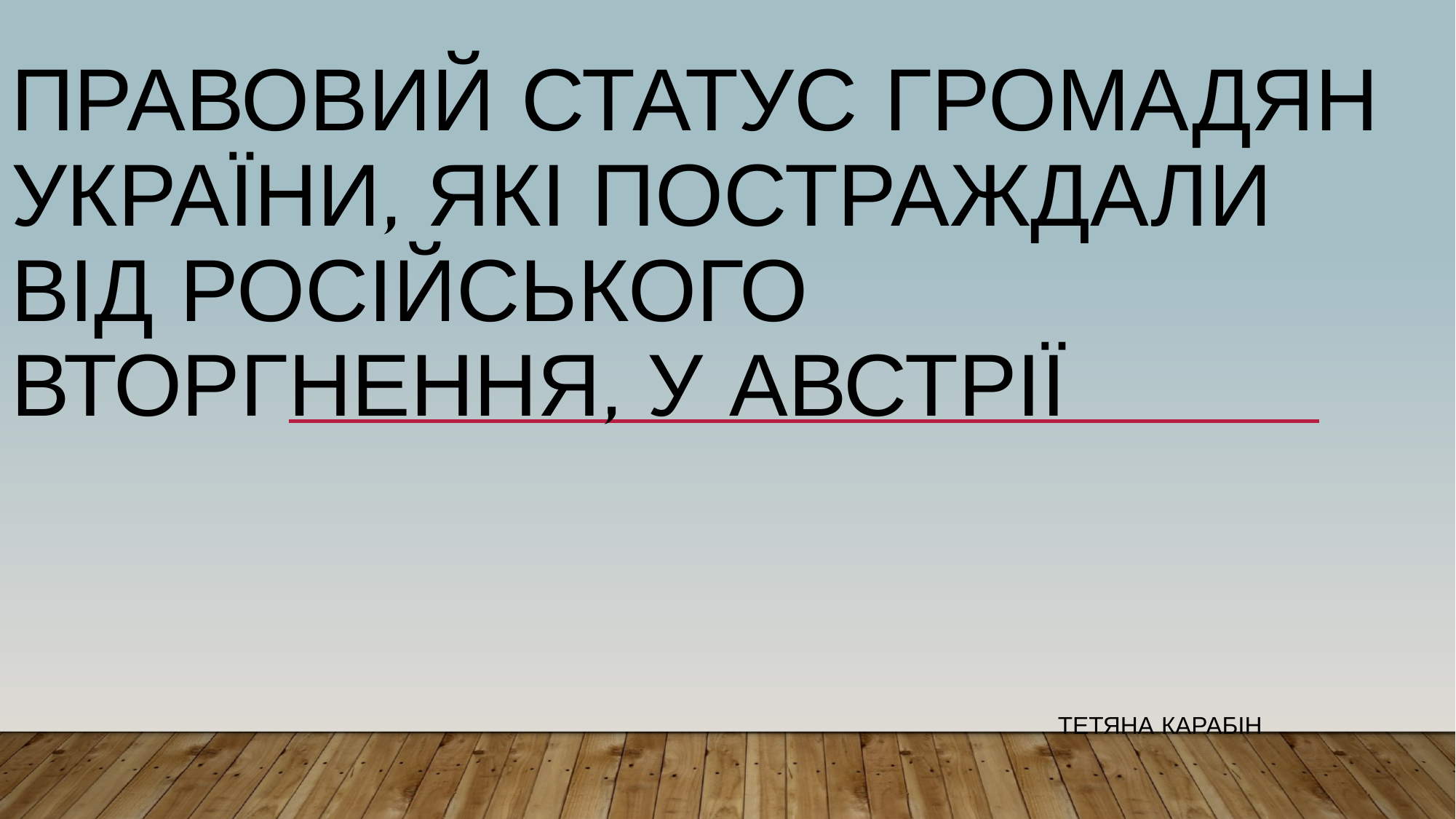

# Правовий статус громадян України, які постраждали від російського вторгнення, у Австрії

Тетяна Карабін